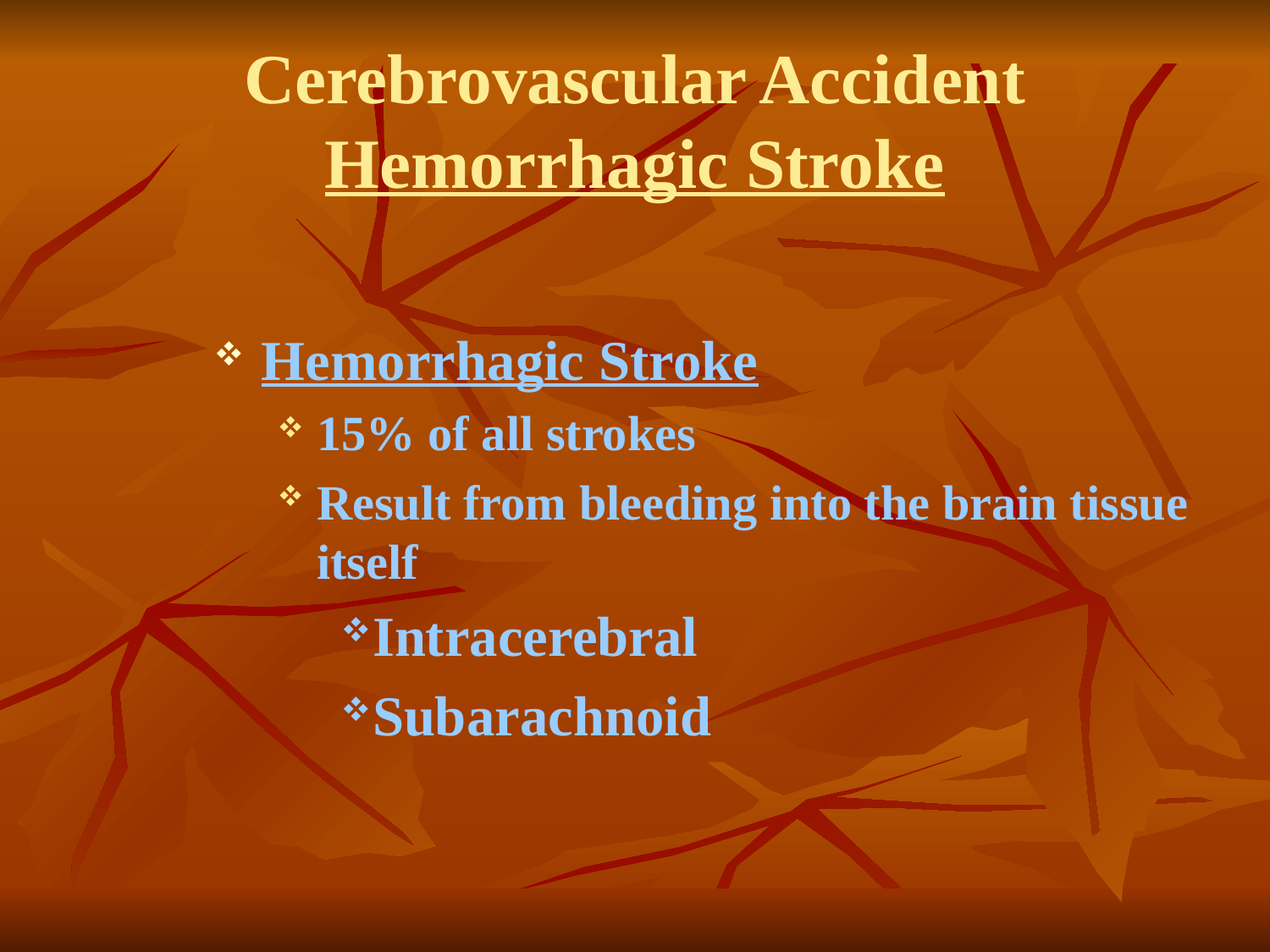

# Cerebrovascular Accident Hemorrhagic Stroke
Hemorrhagic Stroke
15% of all strokes
Result from bleeding into the brain tissue itself
Intracerebral
Subarachnoid